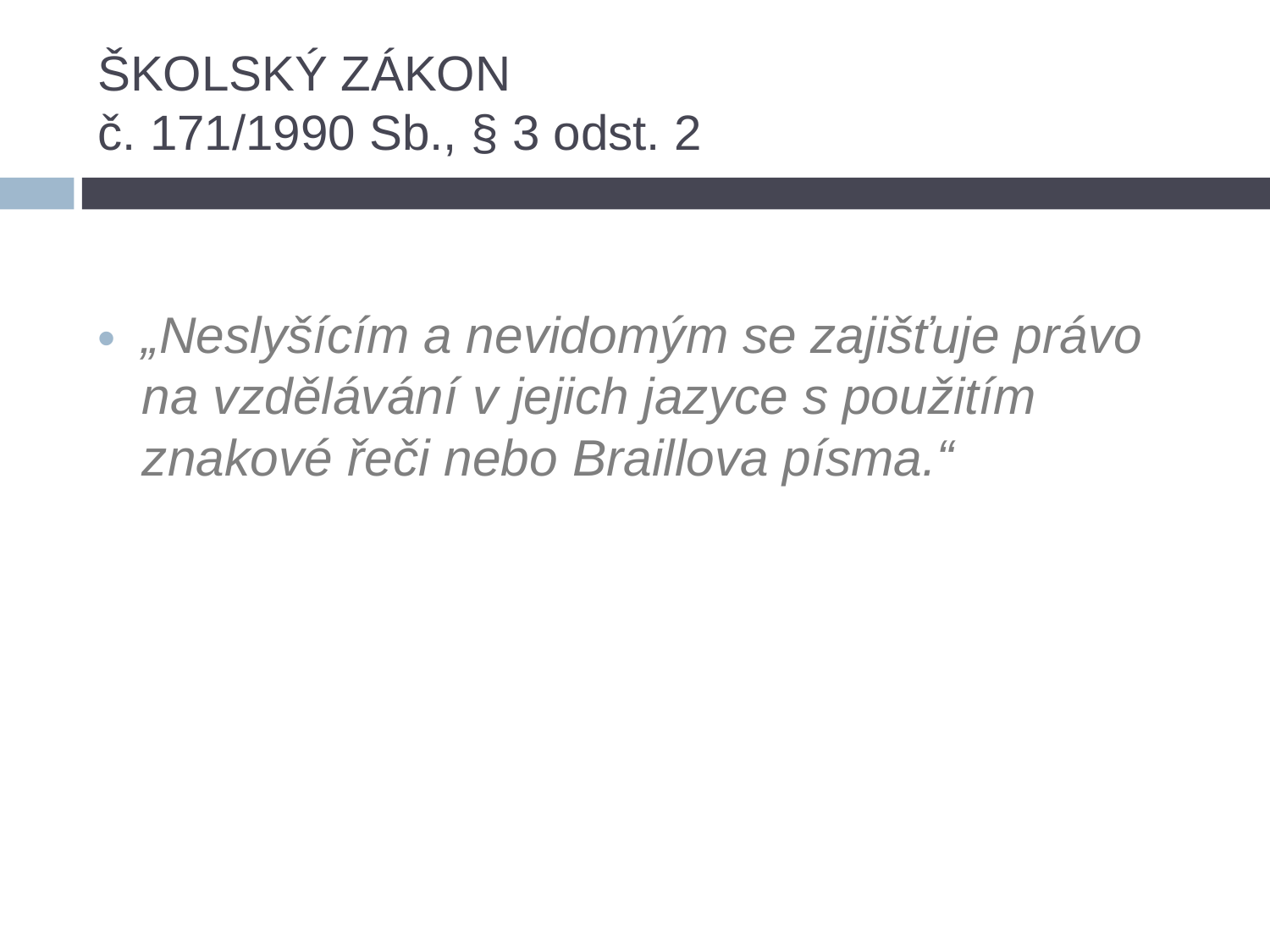

# ŠKOLSKÝ ZÁKON č. 171/1990 Sb., § 3 odst. 2

„Neslyšícím a nevidomým se zajišťuje právo na vzdělávání v jejich jazyce s použitím znakové řeči nebo Braillova písma.“